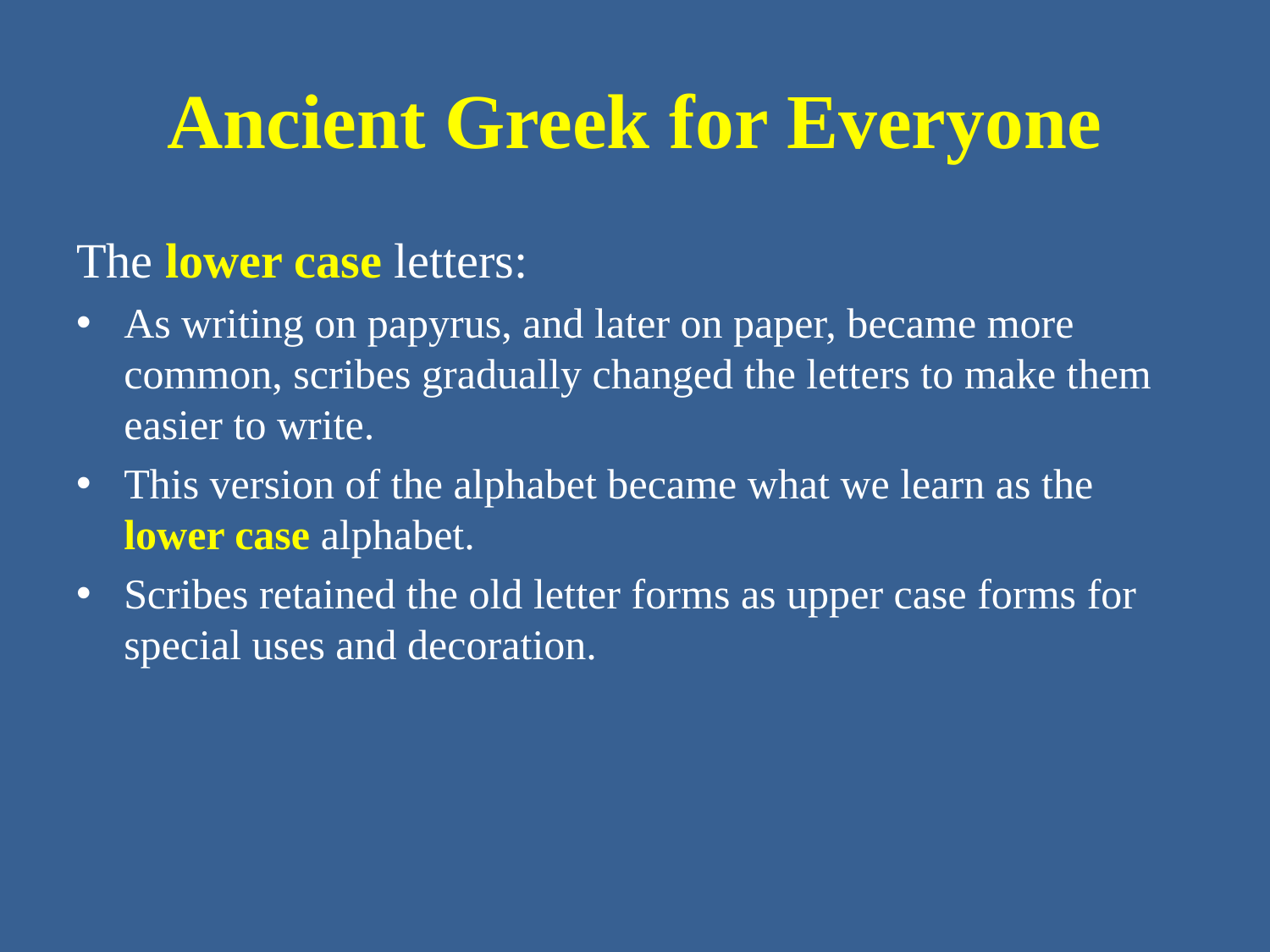

# Ancient Greek for Everyone
The lower case letters:
As writing on papyrus, and later on paper, became more common, scribes gradually changed the letters to make them easier to write.
This version of the alphabet became what we learn as the lower case alphabet.
Scribes retained the old letter forms as upper case forms for special uses and decoration.